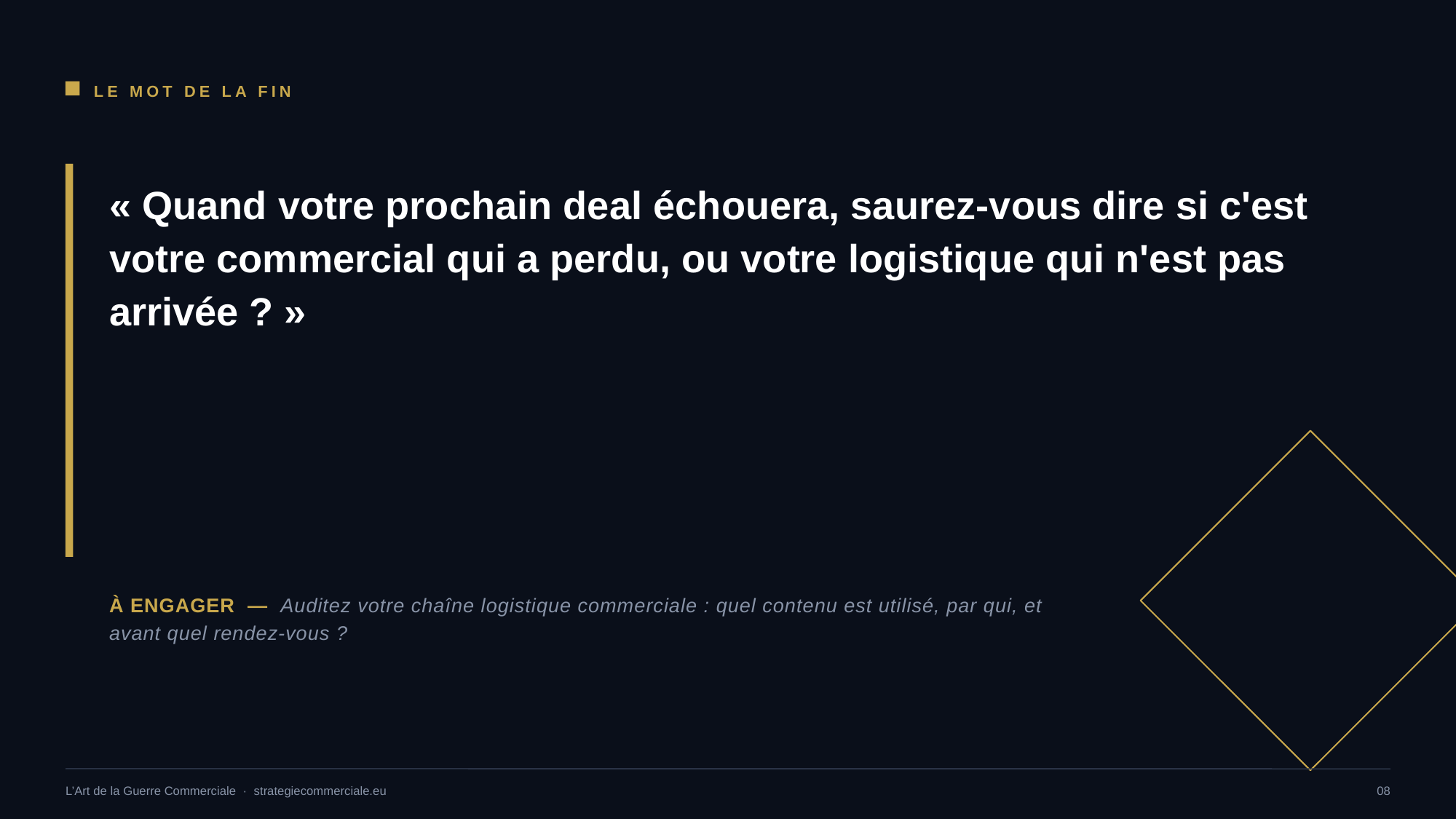

LE MOT DE LA FIN

« Quand votre prochain deal échouera, saurez-vous dire si c'est votre commercial qui a perdu, ou votre logistique qui n'est pas arrivée ? »

À ENGAGER  —  Auditez votre chaîne logistique commerciale : quel contenu est utilisé, par qui, et avant quel rendez-vous ?

L’Art de la Guerre Commerciale  ·  strategiecommerciale.eu
08